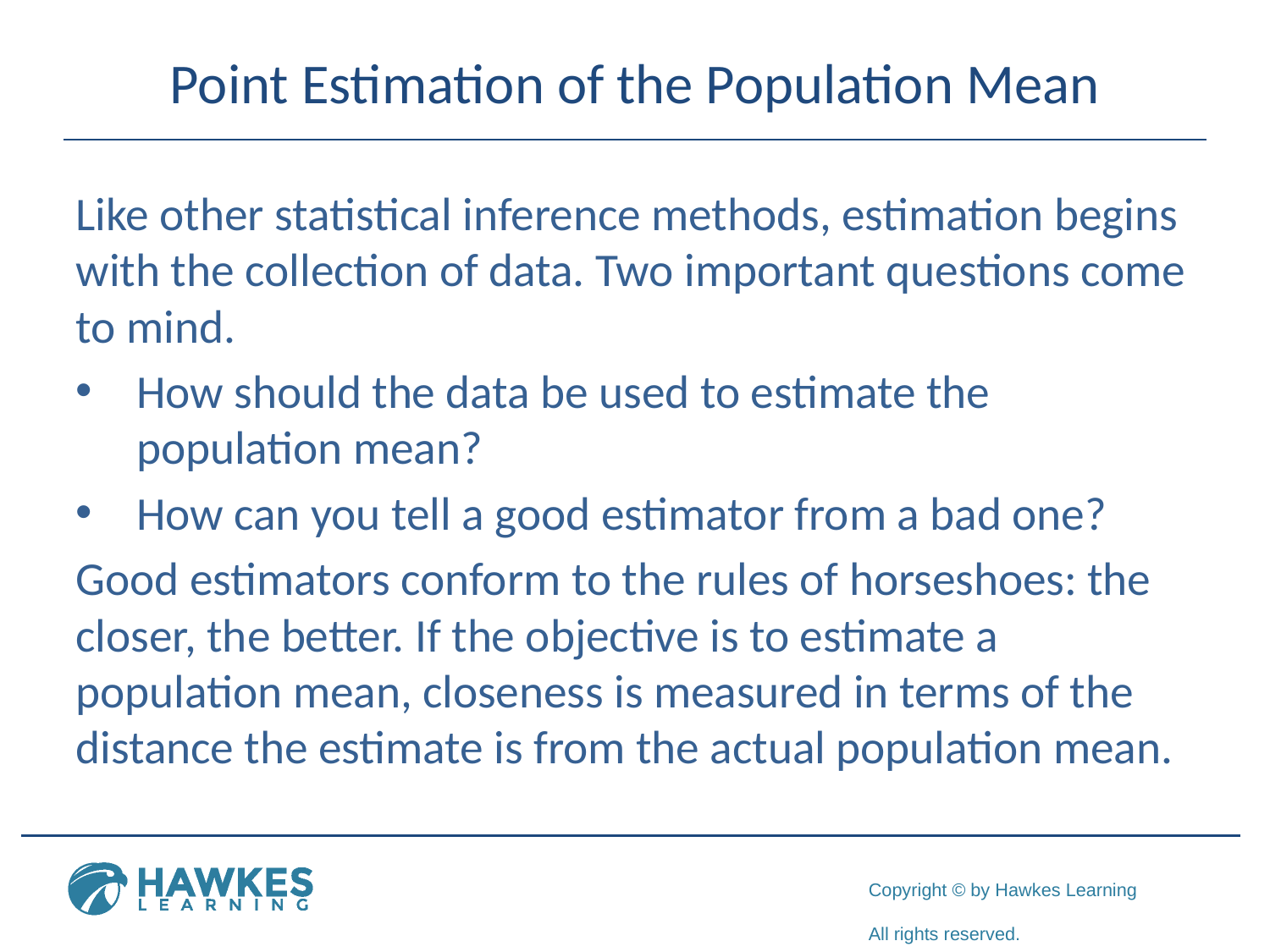

# Point Estimation of the Population Mean
Like other statistical inference methods, estimation begins with the collection of data. Two important questions come to mind.
How should the data be used to estimate the population mean?
How can you tell a good estimator from a bad one?
Good estimators conform to the rules of horseshoes: the closer, the better. If the objective is to estimate a population mean, closeness is measured in terms of the distance the estimate is from the actual population mean.